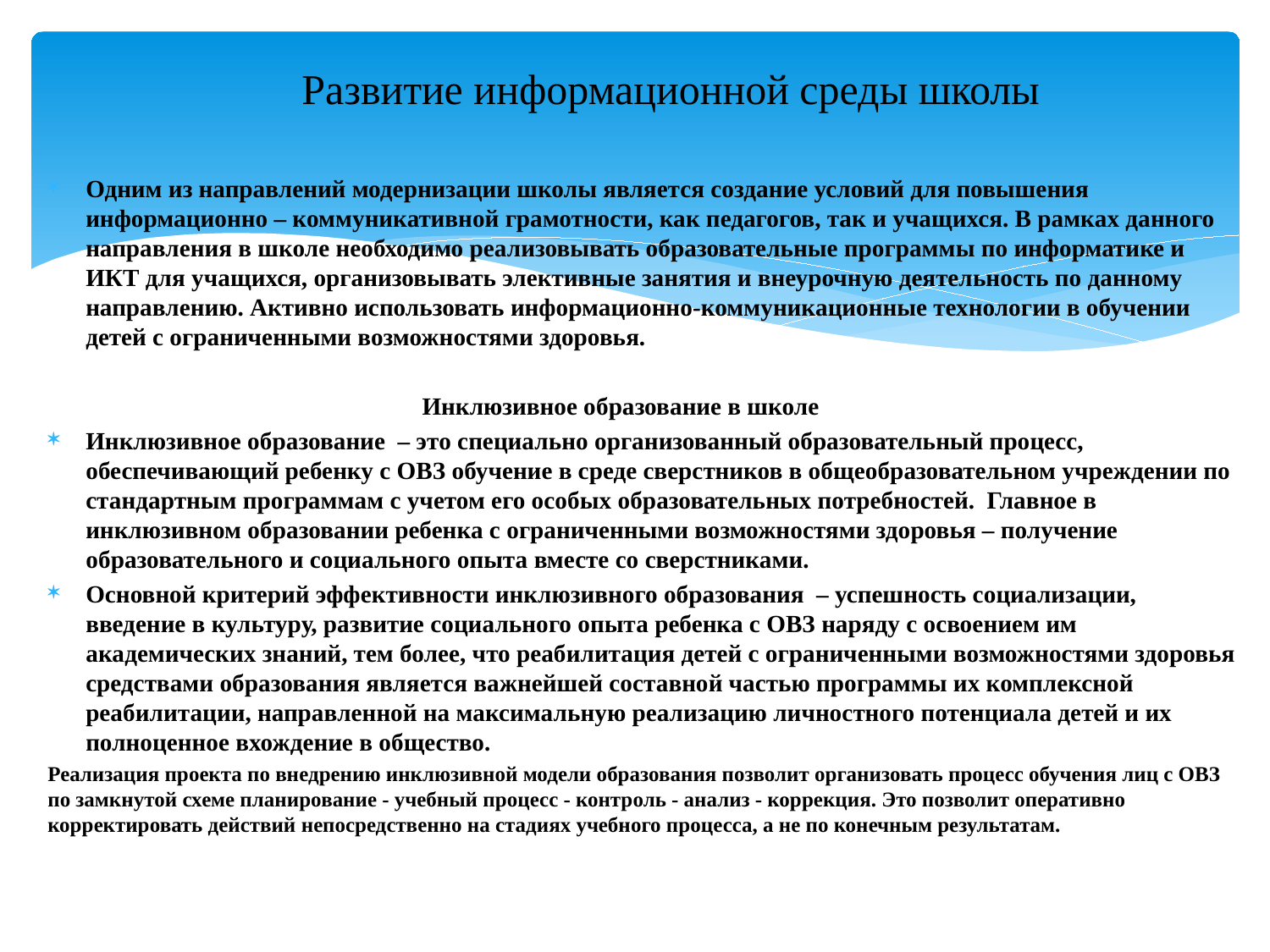

# Развитие информационной среды школы
Одним из направлений модернизации школы является создание условий для повышения информационно – коммуникативной грамотности, как педагогов, так и учащихся. В рамках данного направления в школе необходимо реализовывать образовательные программы по информатике и ИКТ для учащихся, организовывать элективные занятия и внеурочную деятельность по данному направлению. Активно использовать информационно-коммуникационные технологии в обучении детей с ограниченными возможностями здоровья.

                                                             Инклюзивное образование в школе
Инклюзивное образование  – это специально организованный образовательный процесс, обеспечивающий ребенку с ОВЗ обучение в среде сверстников в общеобразовательном учреждении по стандартным программам с учетом его особых образовательных потребностей.  Главное в инклюзивном образовании ребенка с ограниченными возможностями здоровья – получение образовательного и социального опыта вместе со сверстниками.
Основной критерий эффективности инклюзивного образования  – успешность социализации, введение в культуру, развитие социального опыта ребенка с ОВЗ наряду с освоением им академических знаний, тем более, что реабилитация детей с ограниченными возможностями здоровья средствами образования является важнейшей составной частью программы их комплексной реабилитации, направленной на максимальную реализацию личностного потенциала детей и их полноценное вхождение в общество.
Реализация проекта по внедрению инклюзивной модели образования позволит организовать процесс обучения лиц с ОВЗ по замкнутой схеме планирование - учебный процесс - контроль - анализ - коррекция. Это позволит оперативно корректировать действий непосредственно на стадиях учебного процесса, а не по конечным результатам.